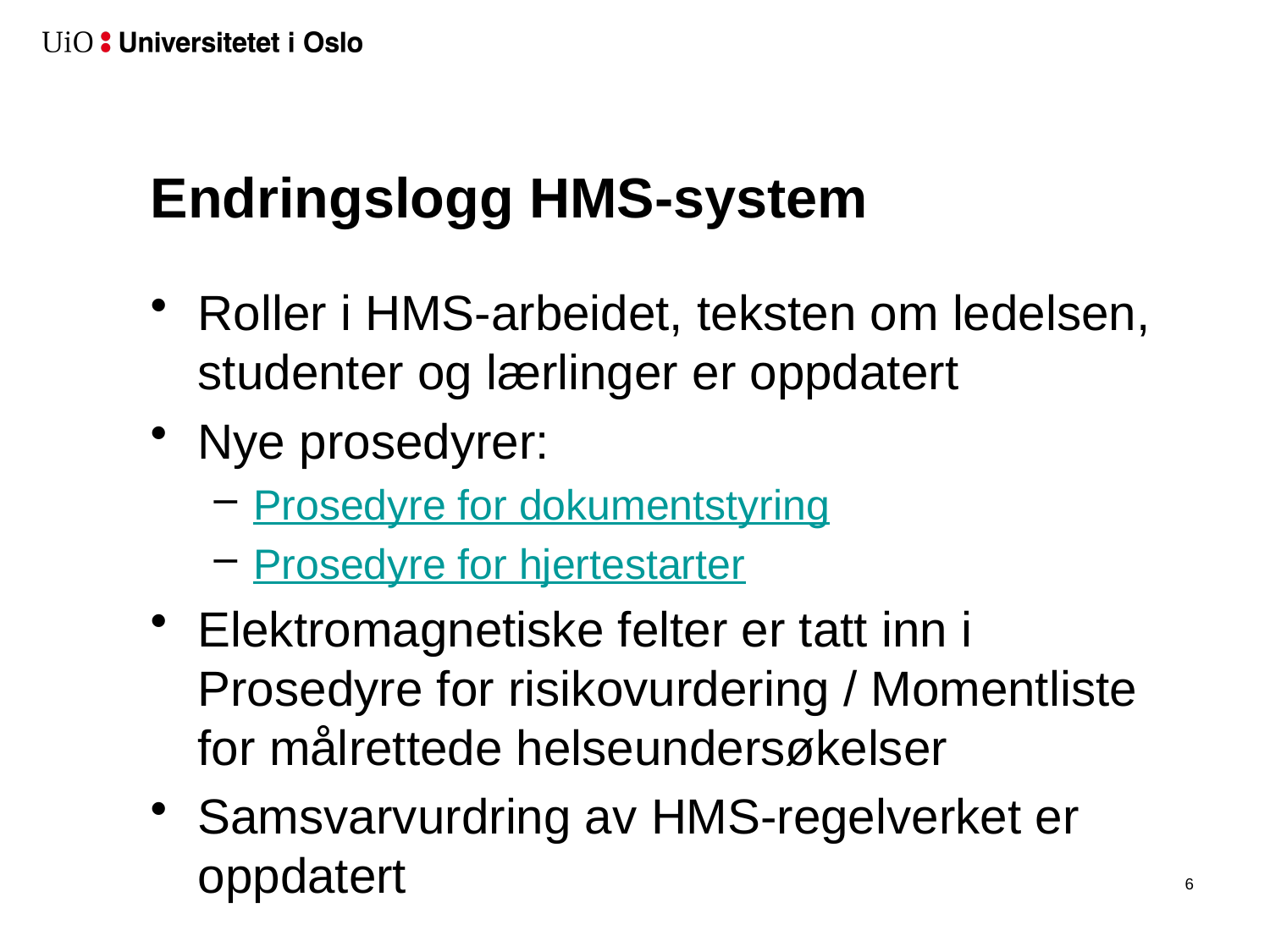

# Endringslogg HMS-system
Roller i HMS-arbeidet, teksten om ledelsen, studenter og lærlinger er oppdatert
Nye prosedyrer:
Prosedyre for dokumentstyring
Prosedyre for hjertestarter
Elektromagnetiske felter er tatt inn i Prosedyre for risikovurdering / Momentliste for målrettede helseundersøkelser
Samsvarvurdring av HMS-regelverket er oppdatert

6